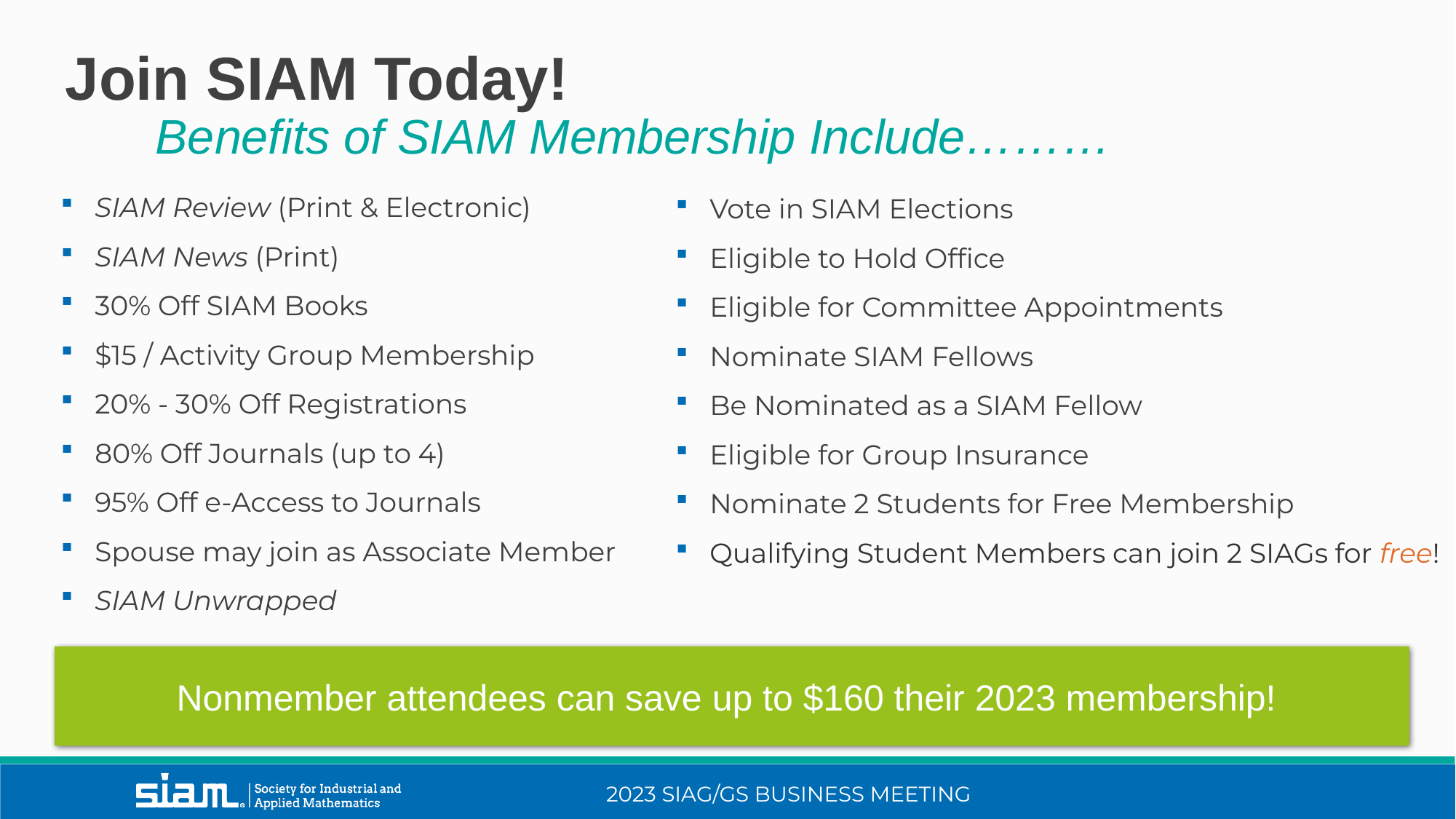

Join SIAM Today!
Benefits of SIAM Membership Include………
SIAM Review (Print & Electronic)
SIAM News (Print)
30% Off SIAM Books
$15 / Activity Group Membership
20% - 30% Off Registrations
80% Off Journals (up to 4)
95% Off e-Access to Journals
Spouse may join as Associate Member
SIAM Unwrapped

Vote in SIAM Elections
Eligible to Hold Office
Eligible for Committee Appointments
Nominate SIAM Fellows
Be Nominated as a SIAM Fellow
Eligible for Group Insurance
Nominate 2 Students for Free Membership
Qualifying Student Members can join 2 SIAGs for free!

Nonmember attendees can save up to $160 their 2023 membership!
2023 SIAG/GS Business meeting